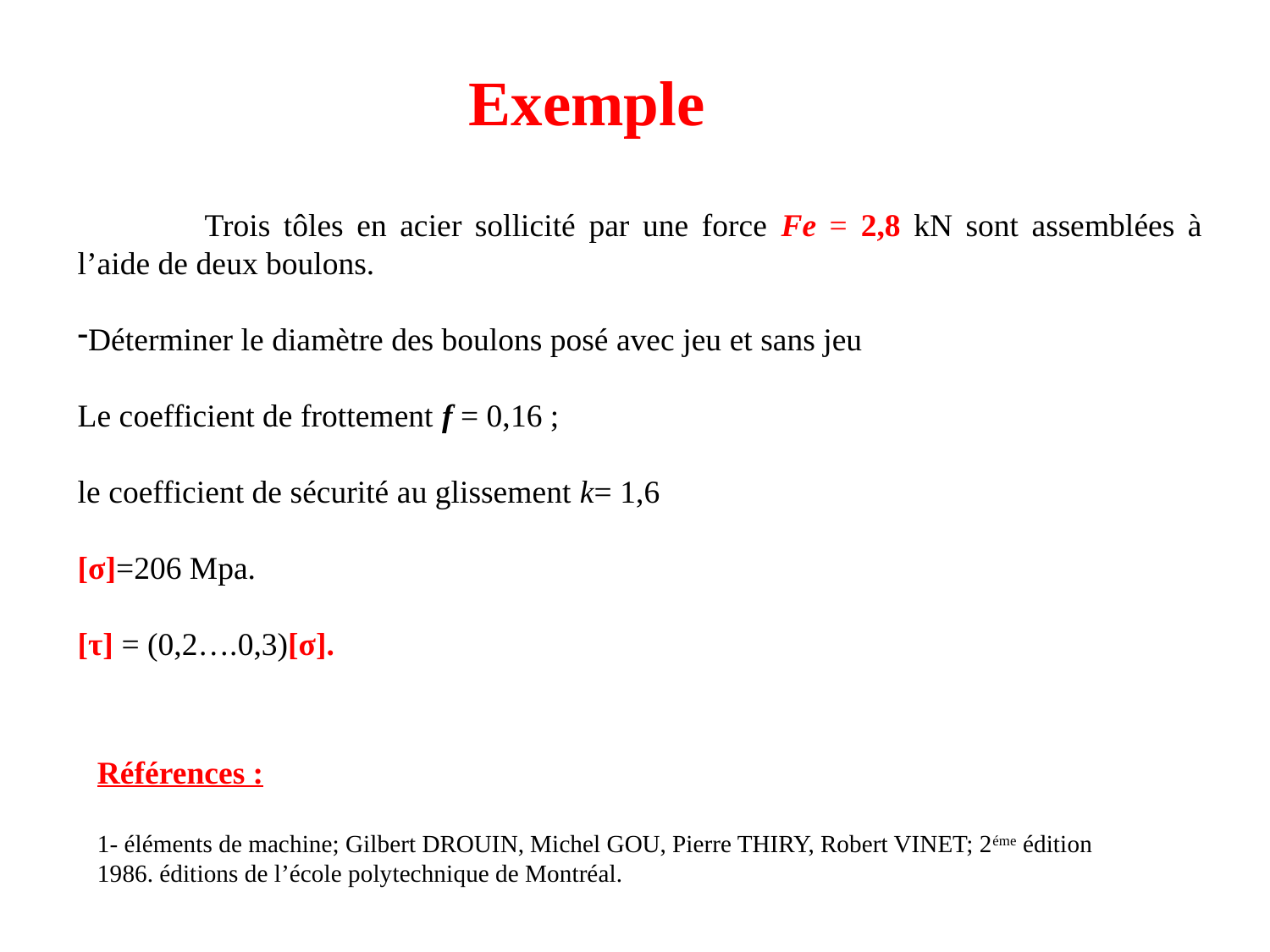

Exemple
	Trois tôles en acier sollicité par une force Fe = 2,8 kN sont assemblées à l’aide de deux boulons.

Déterminer le diamètre des boulons posé avec jeu et sans jeu

Le coefficient de frottement f = 0,16 ;

le coefficient de sécurité au glissement k= 1,6

[σ]=206 Mpa.

[τ] = (0,2….0,3)[σ].
Références :

1- éléments de machine; Gilbert DROUIN, Michel GOU, Pierre THIRY, Robert VINET; 2éme édition 1986. éditions de l’école polytechnique de Montréal.